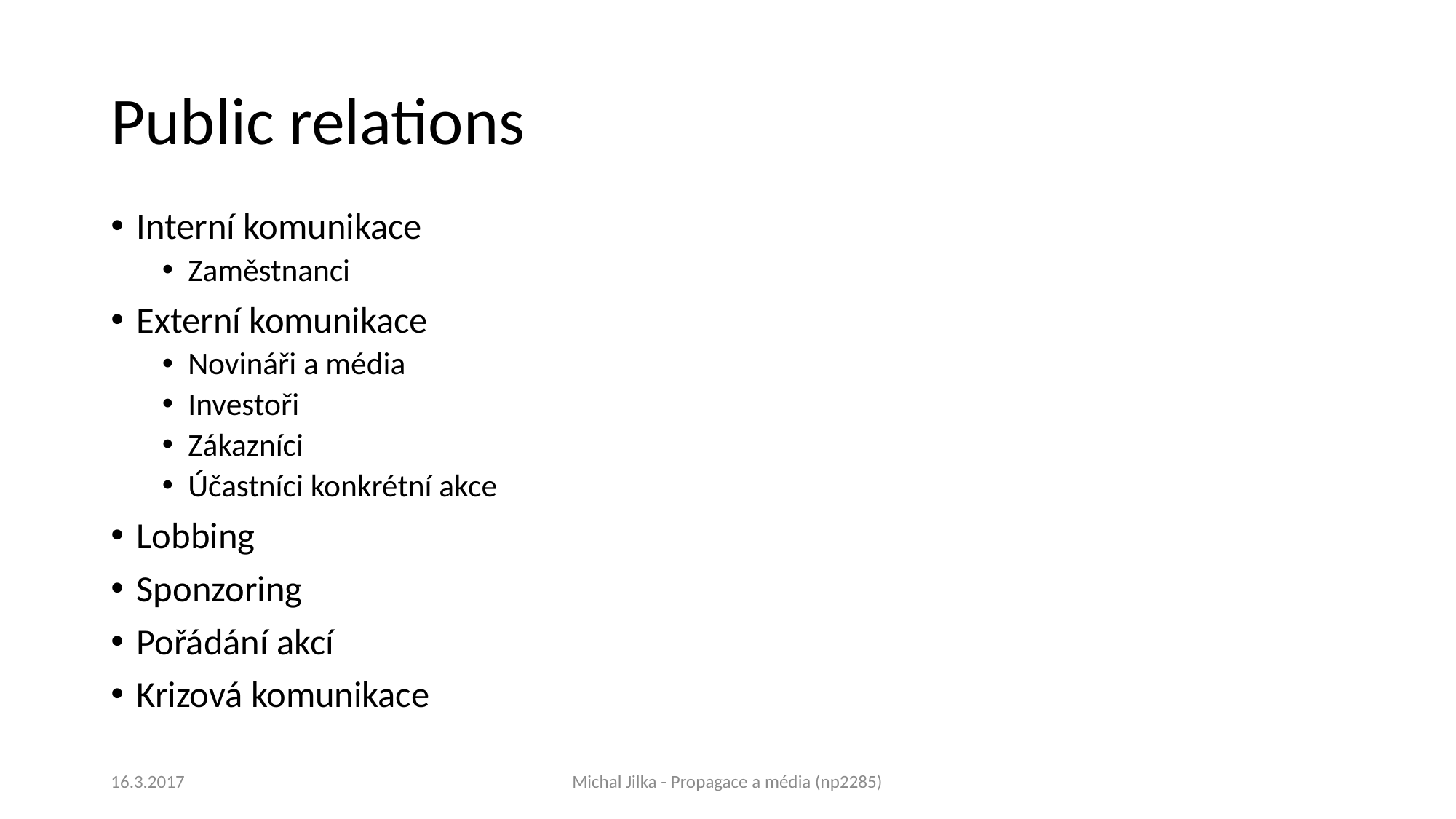

# Public relations
Interní komunikace
Zaměstnanci
Externí komunikace
Novináři a média
Investoři
Zákazníci
Účastníci konkrétní akce
Lobbing
Sponzoring
Pořádání akcí
Krizová komunikace
16.3.2017
Michal Jilka - Propagace a média (np2285)